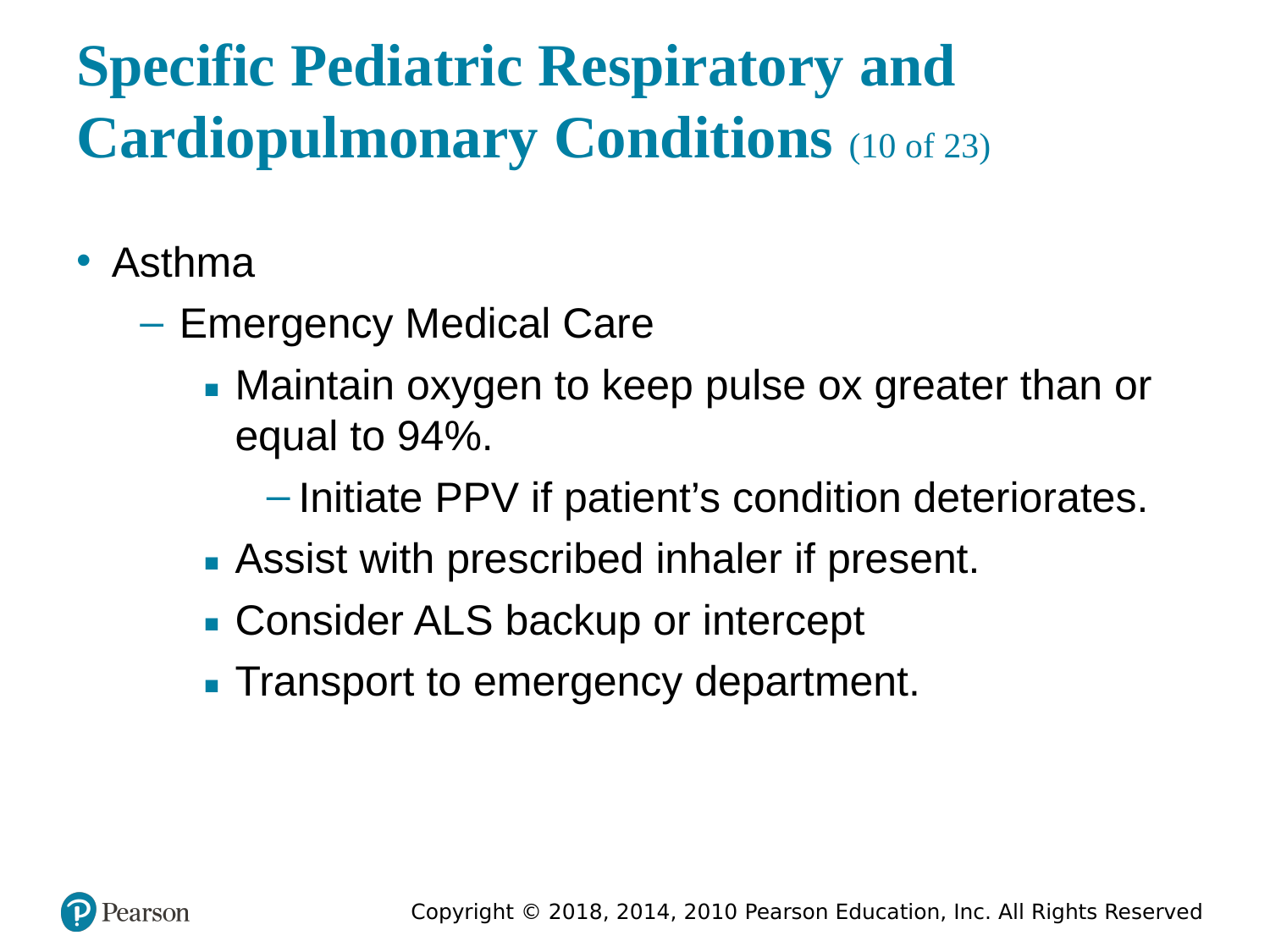

# Specific Pediatric Respiratory and Cardiopulmonary Conditions (10 of 23)
Asthma
Emergency Medical Care
Maintain oxygen to keep pulse ox greater than or equal to 94%.
Initiate PPV if patient’s condition deteriorates.
Assist with prescribed inhaler if present.
Consider ALS backup or intercept
Transport to emergency department.